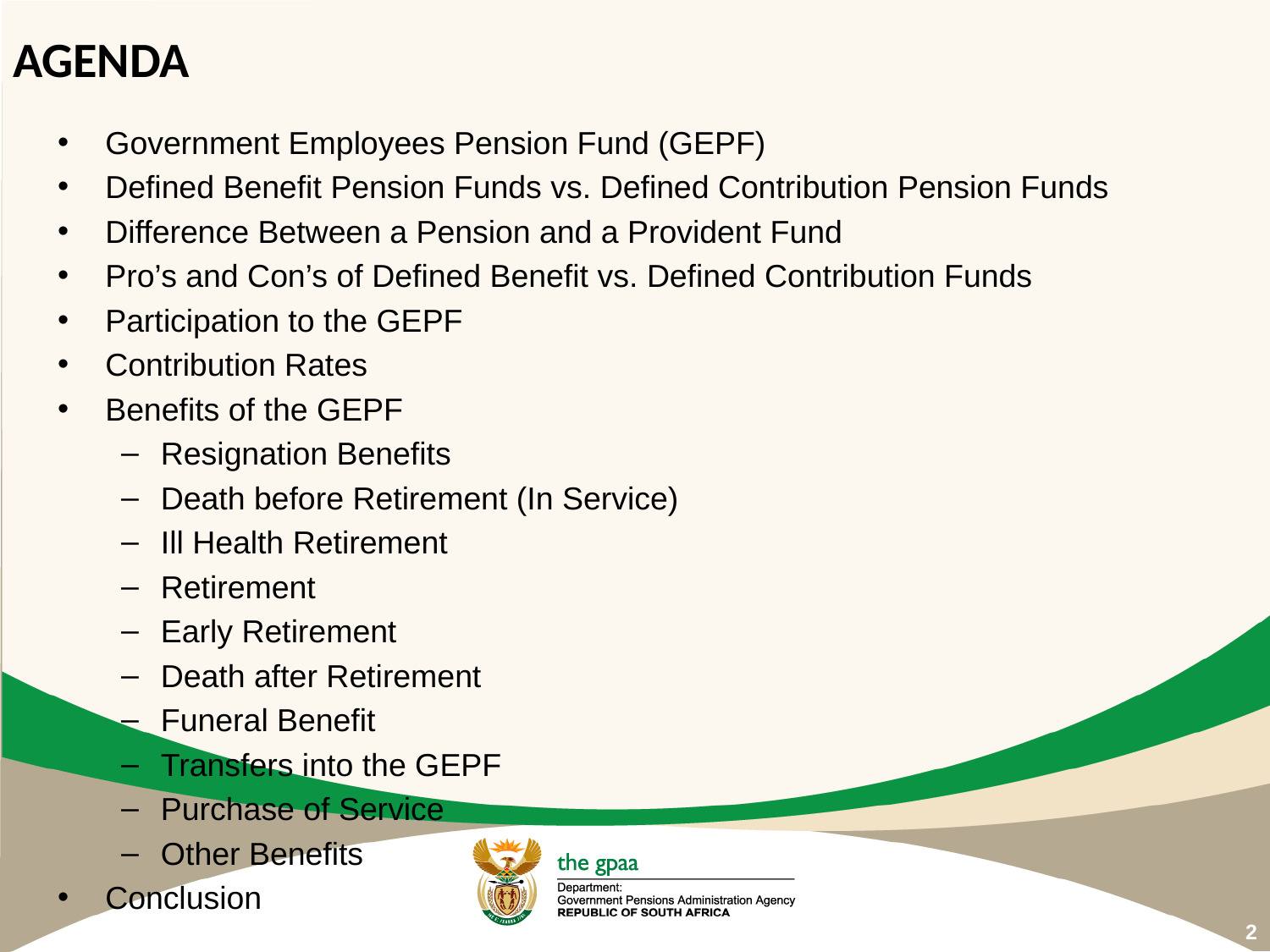

# AGENDA
Government Employees Pension Fund (GEPF)
Defined Benefit Pension Funds vs. Defined Contribution Pension Funds
Difference Between a Pension and a Provident Fund
Pro’s and Con’s of Defined Benefit vs. Defined Contribution Funds
Participation to the GEPF
Contribution Rates
Benefits of the GEPF
Resignation Benefits
Death before Retirement (In Service)
Ill Health Retirement
Retirement
Early Retirement
Death after Retirement
Funeral Benefit
Transfers into the GEPF
Purchase of Service
Other Benefits
Conclusion

2